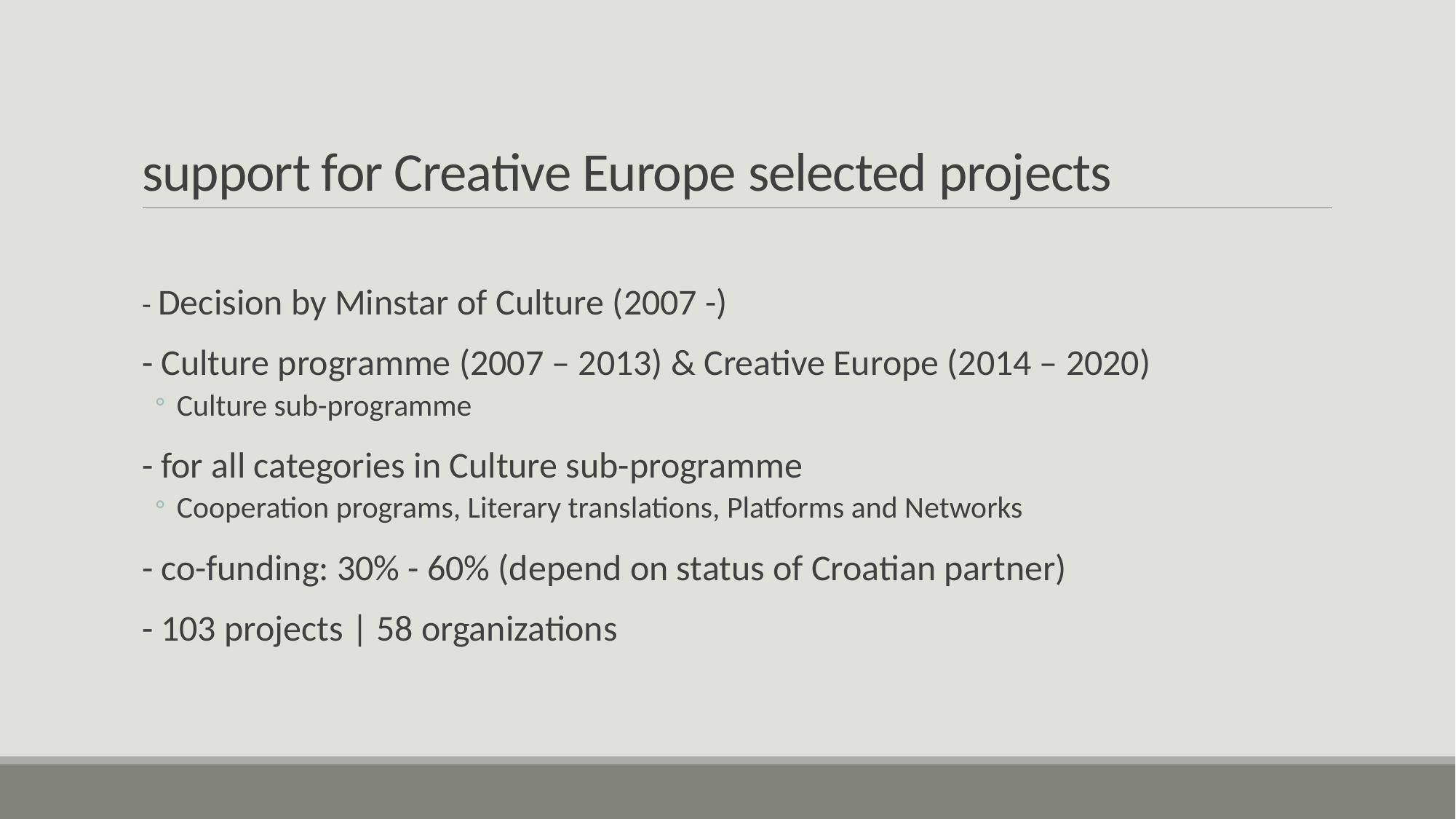

# support for Creative Europe selected projects

- Decision by Minstar of Culture (2007 -)
- Culture programme (2007 – 2013) & Creative Europe (2014 – 2020)
Culture sub-programme
- for all categories in Culture sub-programme
Cooperation programs, Literary translations, Platforms and Networks
- co-funding: 30% - 60% (depend on status of Croatian partner)
- 103 projects | 58 organizations